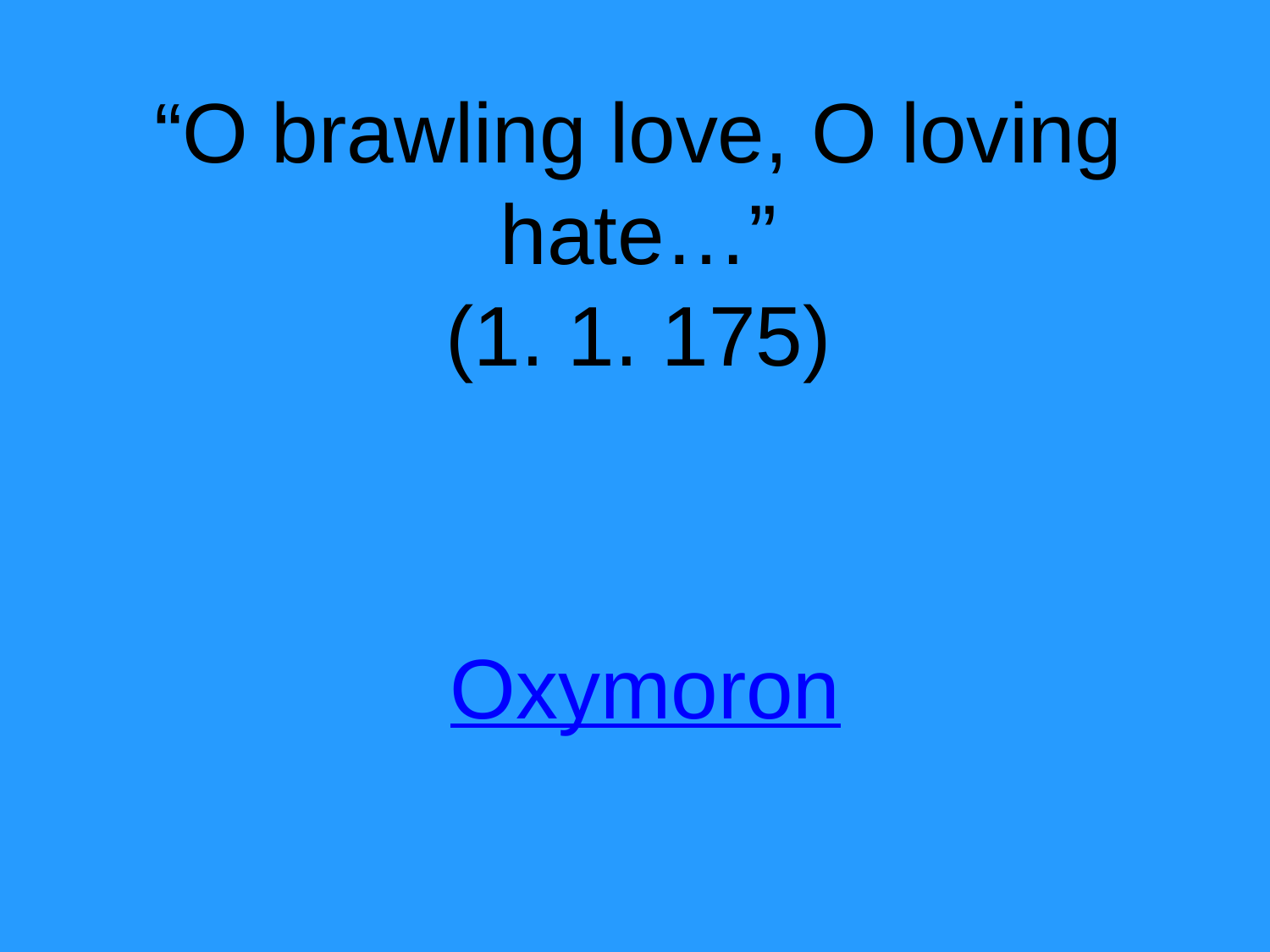

“O brawling love, O loving hate…”
(1. 1. 175)
Oxymoron